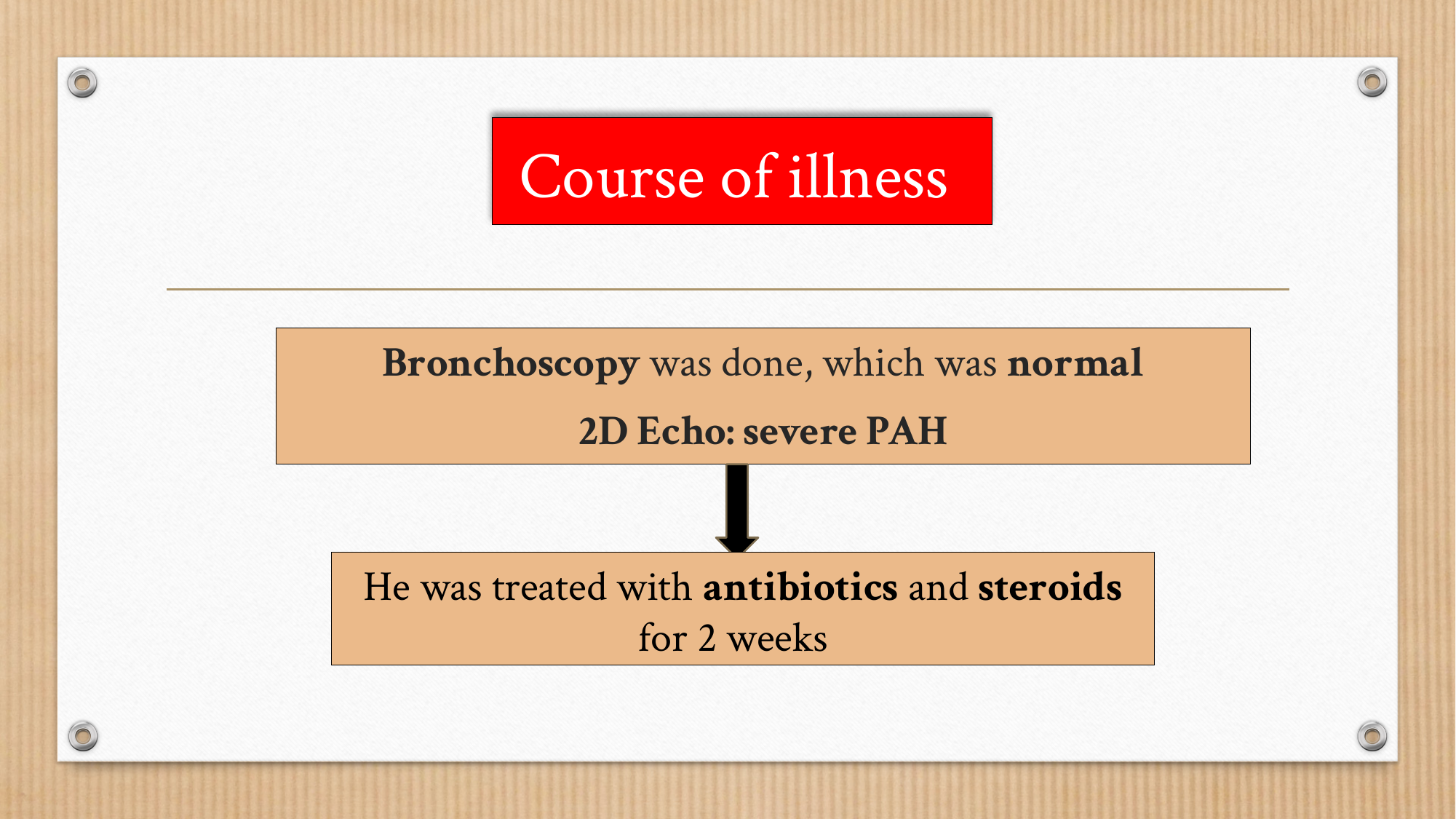

# Course of illness
Bronchoscopy was done, which was normal
2D Echo: severe PAH

He was treated with antibiotics and steroids for 2 weeks